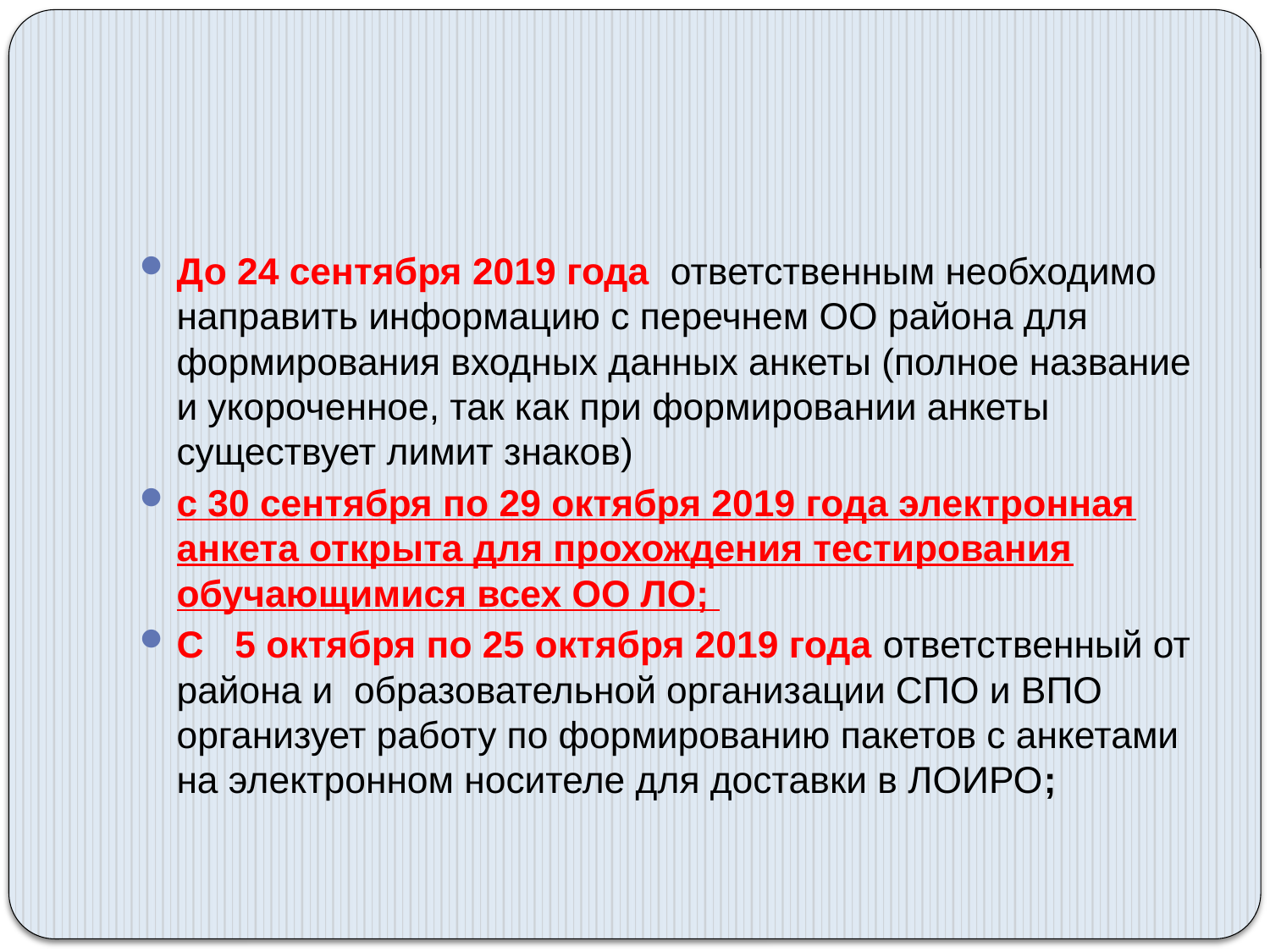

#

До 24 сентября 2019 года  ответственным необходимо направить информацию с перечнем ОО района для формирования входных данных анкеты (полное название и укороченное, так как при формировании анкеты существует лимит знаков)
с 30 сентября по 29 октября 2019 года электронная анкета открыта для прохождения тестирования обучающимися всех ОО ЛО;
С   5 октября по 25 октября 2019 года ответственный от района и  образовательной организации СПО и ВПО организует работу по формированию пакетов с анкетами на электронном носителе для доставки в ЛОИРО;